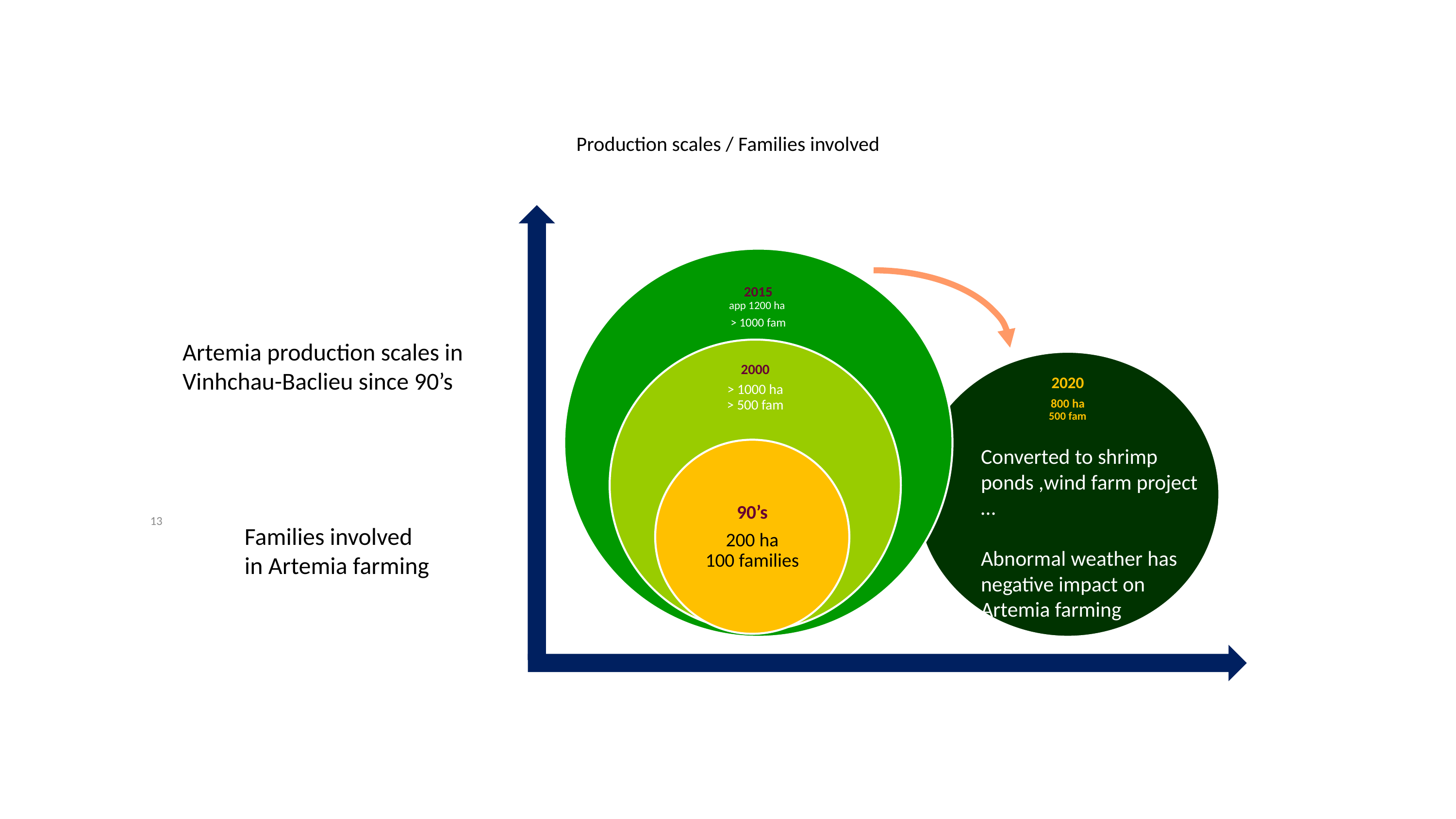

# Production scales / Families involved

2020
800 ha
500 fam

2015
app 1200 ha
> 1000 fam
2000
> 1000 ha
> 500 fam

90’s
200 ha
100 families

Artemia production scales in Vinhchau-Baclieu since 90’s
Converted to shrimp ponds ,wind farm project …

Abnormal weather has
negative impact on
Artemia farming
13
Families involved
in Artemia farming